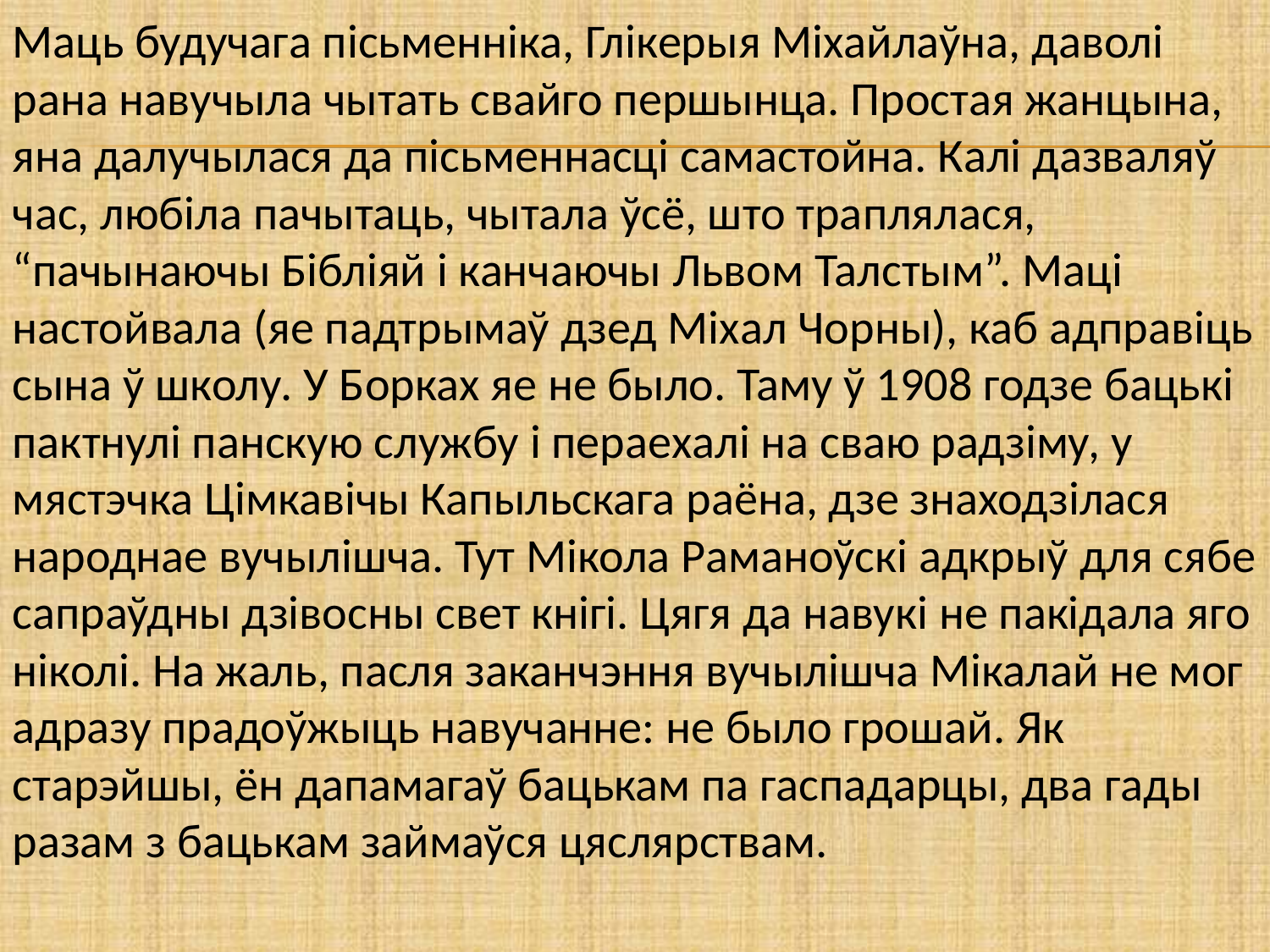

Маць будучага пісьменніка, Глікерыя Міхайлаўна, даволі рана навучыла чытать свайго першынца. Простая жанцына, яна далучылася да пісьменнасці самастойна. Калі дазваляў час, любіла пачытаць, чытала ўсё, што траплялася, “пачынаючы Бібліяй і канчаючы Львом Талстым”. Маці настойвала (яе падтрымаў дзед Міхал Чорны), каб адправіць сына ў школу. У Борках яе не было. Таму ў 1908 годзе бацькі пактнулі панскую службу і пераехалі на сваю радзіму, у мястэчка Цімкавічы Капыльскага раёна, дзе знаходзілася народнае вучылішча. Тут Мікола Раманоўскі адкрыў для сябе сапраўдны дзівосны свет кнігі. Цягя да навукі не пакідала яго ніколі. На жаль, пасля заканчэння вучылішча Мікалай не мог адразу прадоўжыць навучанне: не было грошай. Як старэйшы, ён дапамагаў бацькам па гаспадарцы, два гады разам з бацькам займаўся цяслярствам.